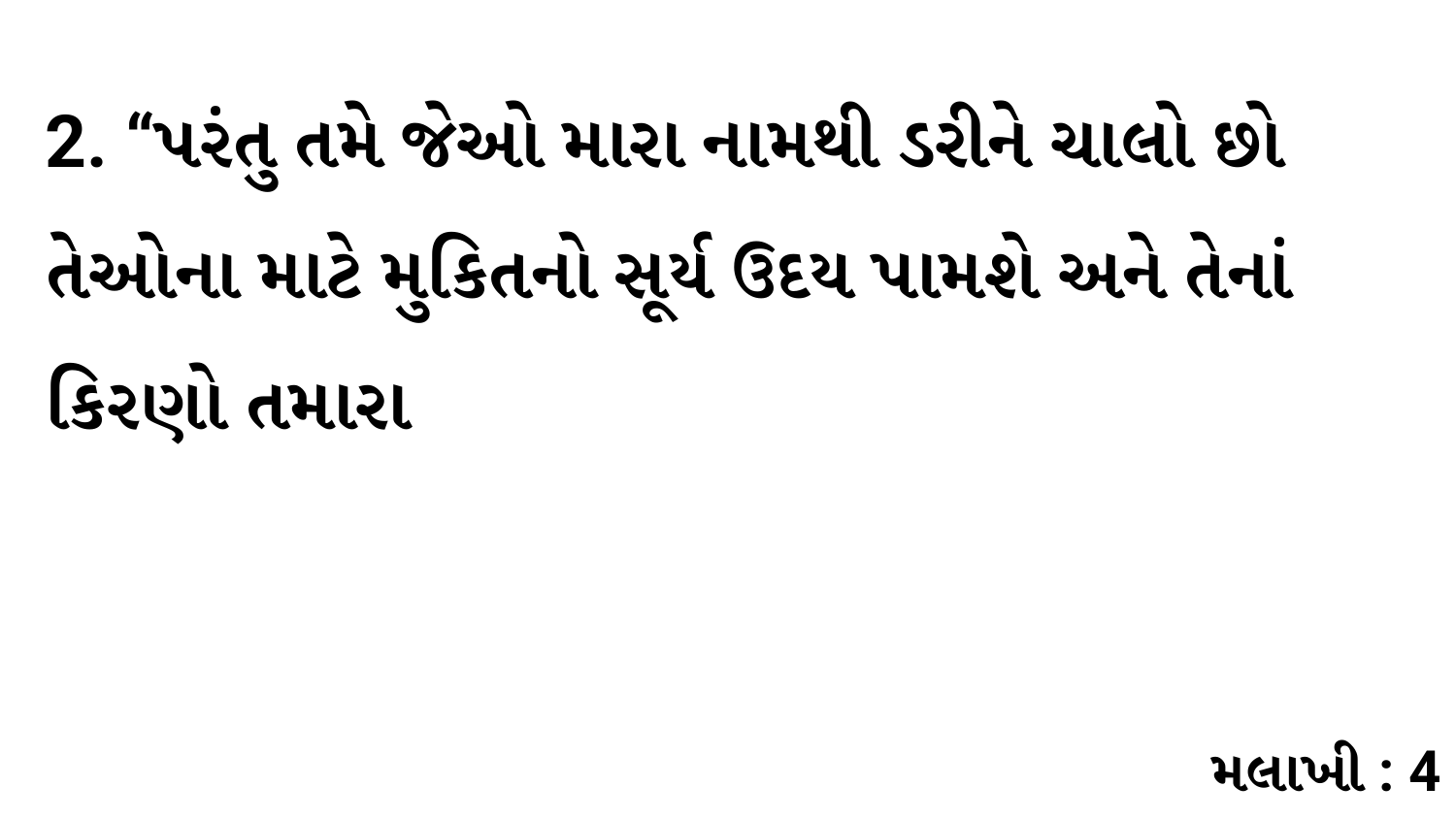

2. “પરંતુ તમે જેઓ મારા નામથી ડરીને ચાલો છો તેઓના માટે મુકિતનો સૂર્ય ઉદય પામશે અને તેનાં કિરણો તમારા
મલાખી : 4